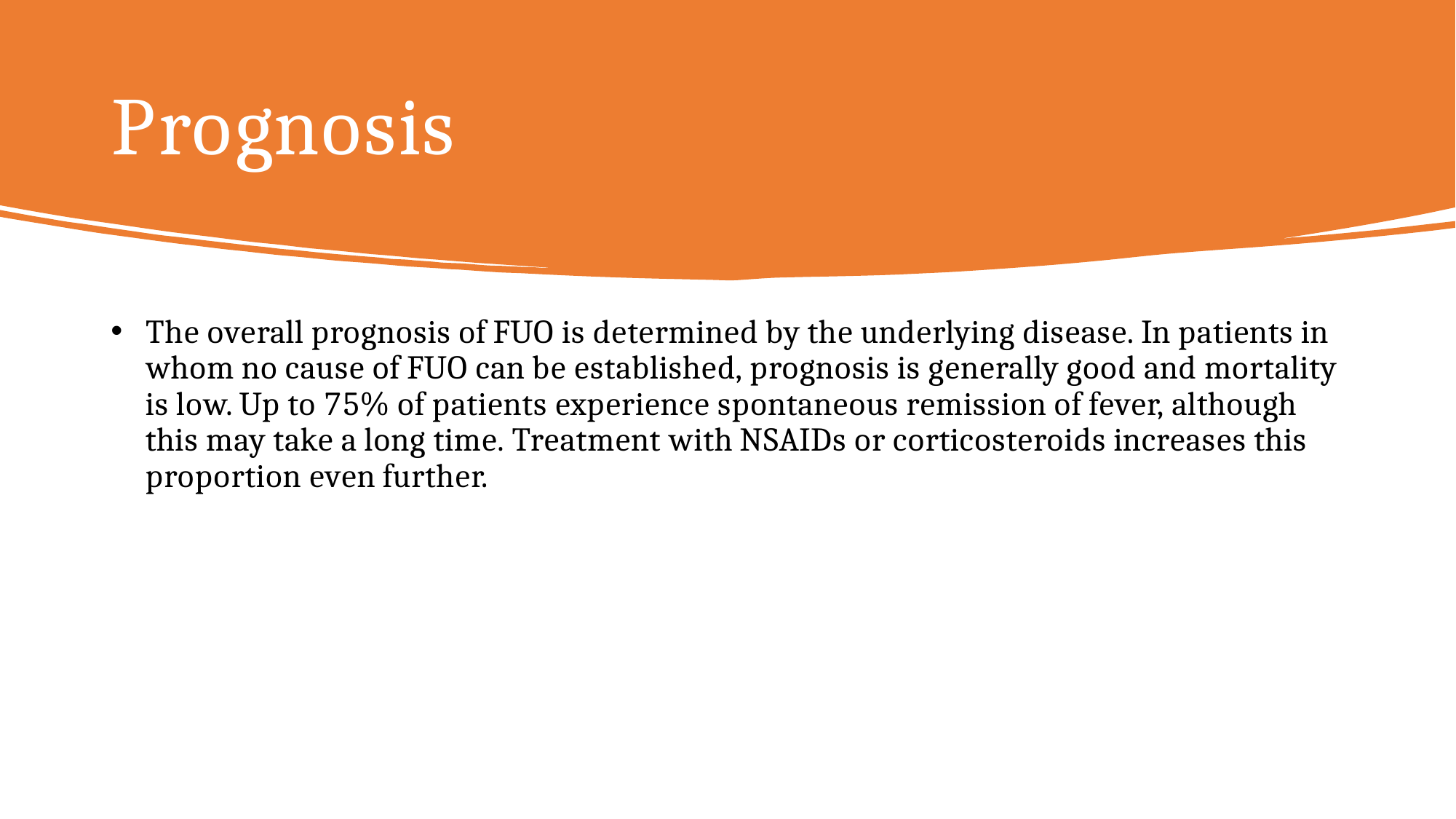

# Prognosis
The overall prognosis of FUO is determined by the underlying disease. In patients in whom no cause of FUO can be established, prognosis is generally good and mortality is low. Up to 75% of patients experience spontaneous remission of fever, although this may take a long time. Treatment with NSAIDs or corticosteroids increases this proportion even further.